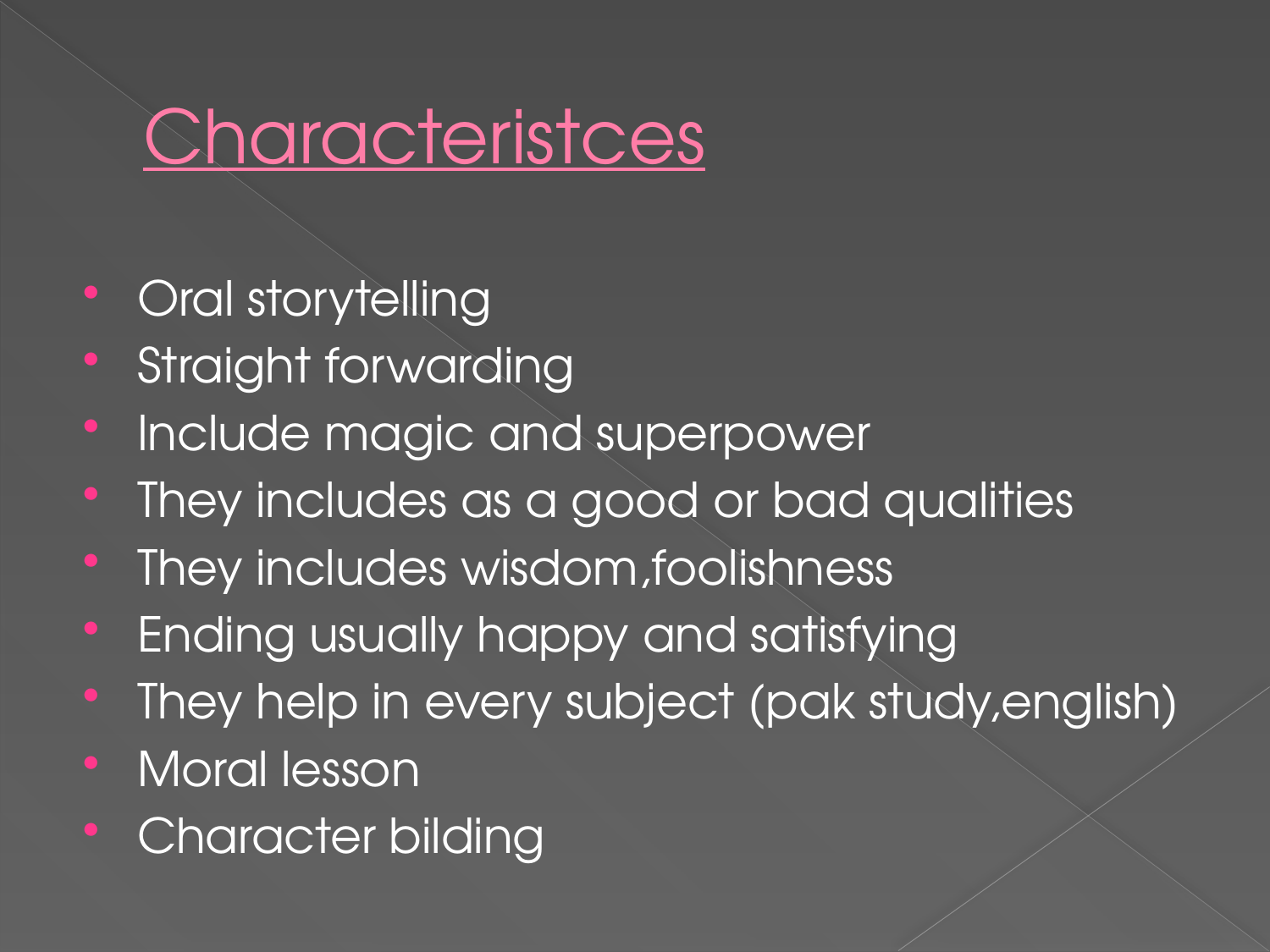

# Characteristces
Oral storytelling
Straight forwarding
Include magic and superpower
They includes as a good or bad qualities
They includes wisdom,foolishness
Ending usually happy and satisfying
They help in every subject (pak study,english)
Moral lesson
Character bilding